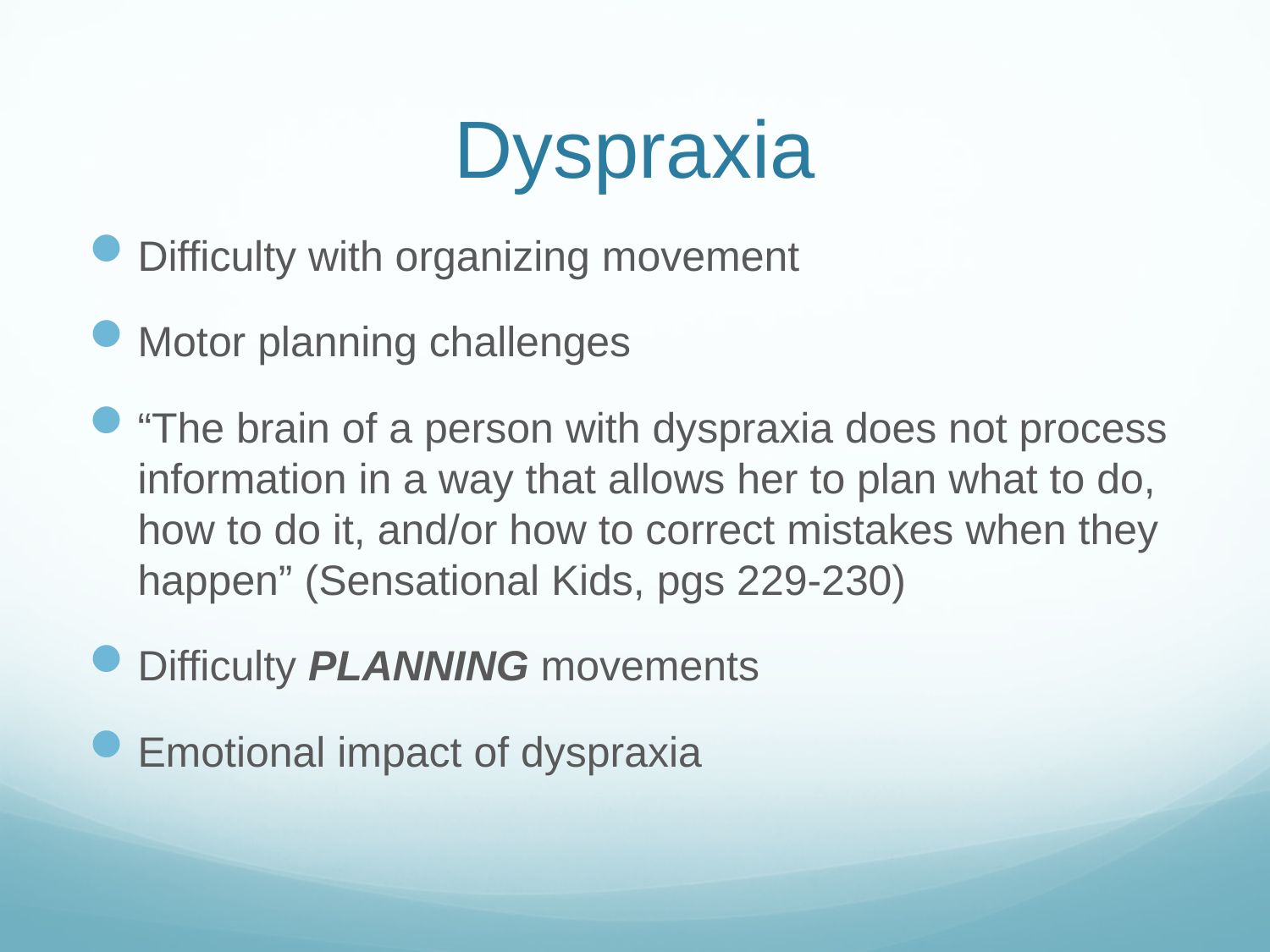

# Dyspraxia
Difficulty with organizing movement
Motor planning challenges
“The brain of a person with dyspraxia does not process information in a way that allows her to plan what to do, how to do it, and/or how to correct mistakes when they happen” (Sensational Kids, pgs 229-230)
Difficulty PLANNING movements
Emotional impact of dyspraxia